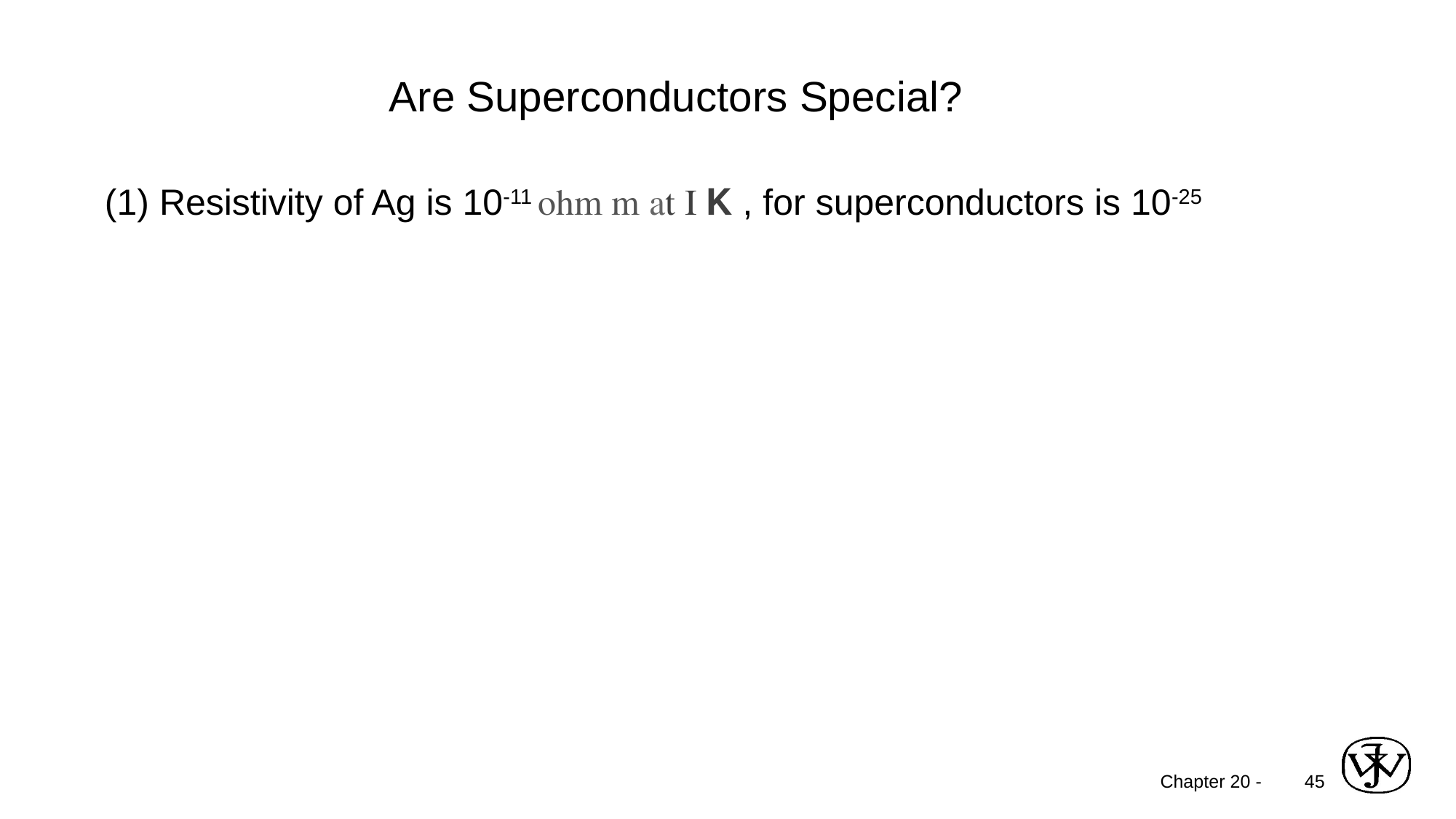

Are Superconductors Special?
(1) Resistivity of Ag is 10-11 ohm m at I K , for superconductors is 10-25
45